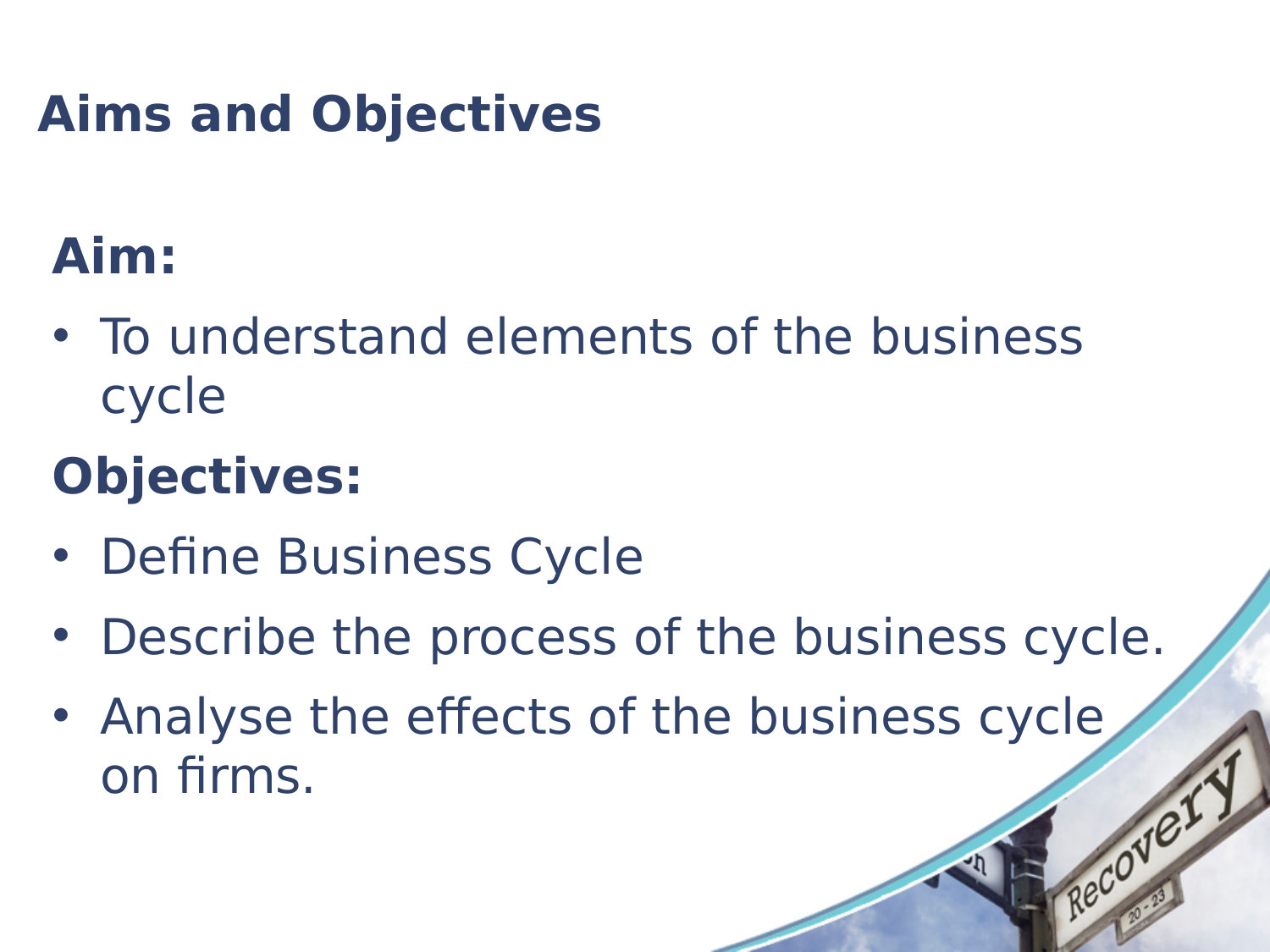

# Aims and Objectives
Aim:
To understand elements of the business cycle
Objectives:
Define Business Cycle
Describe the process of the business cycle.
Analyse the effects of the business cycle
on firms.